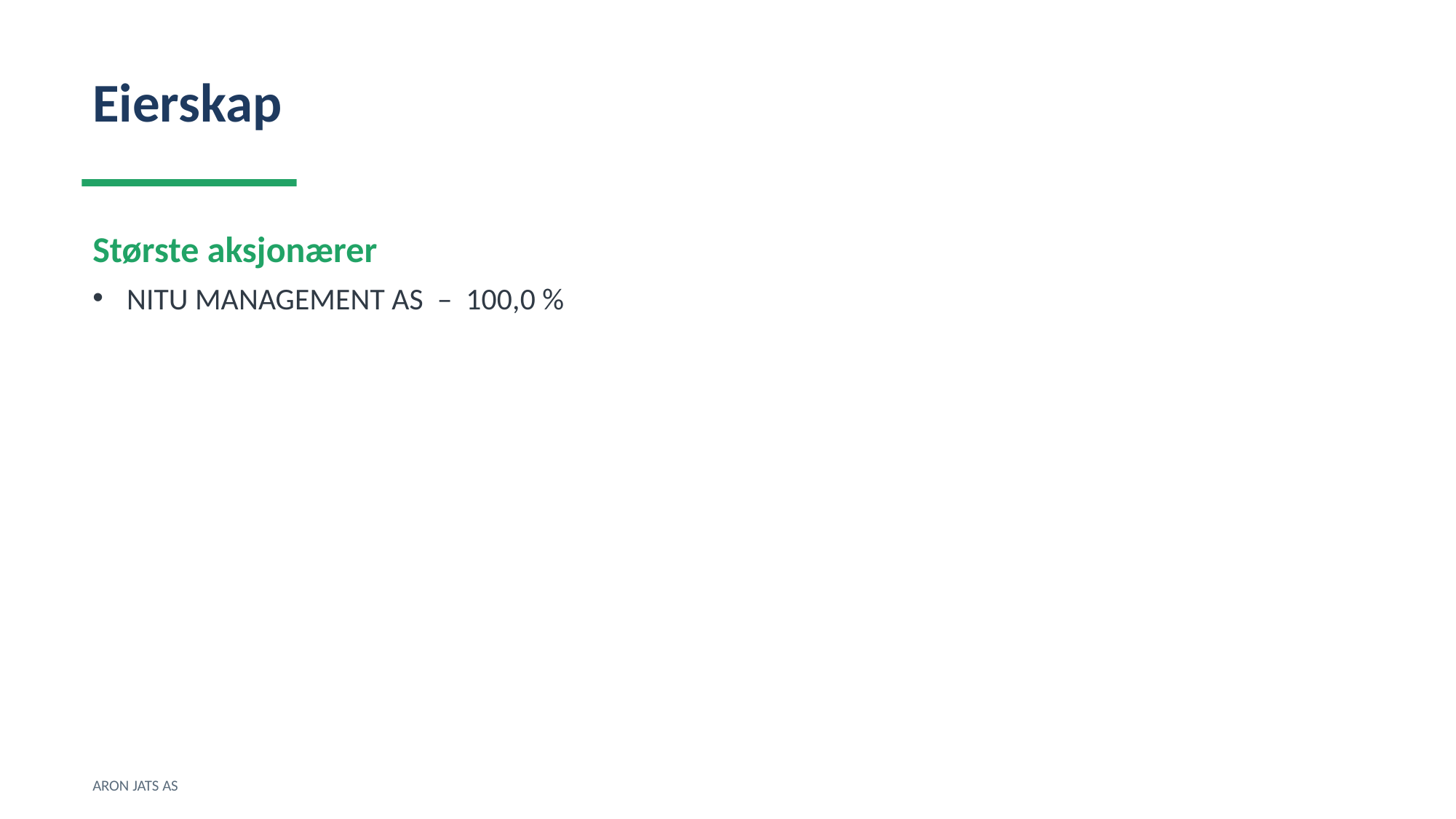

Eierskap

Største aksjonærer
NITU MANAGEMENT AS  –  100,0 %
ARON JATS AS